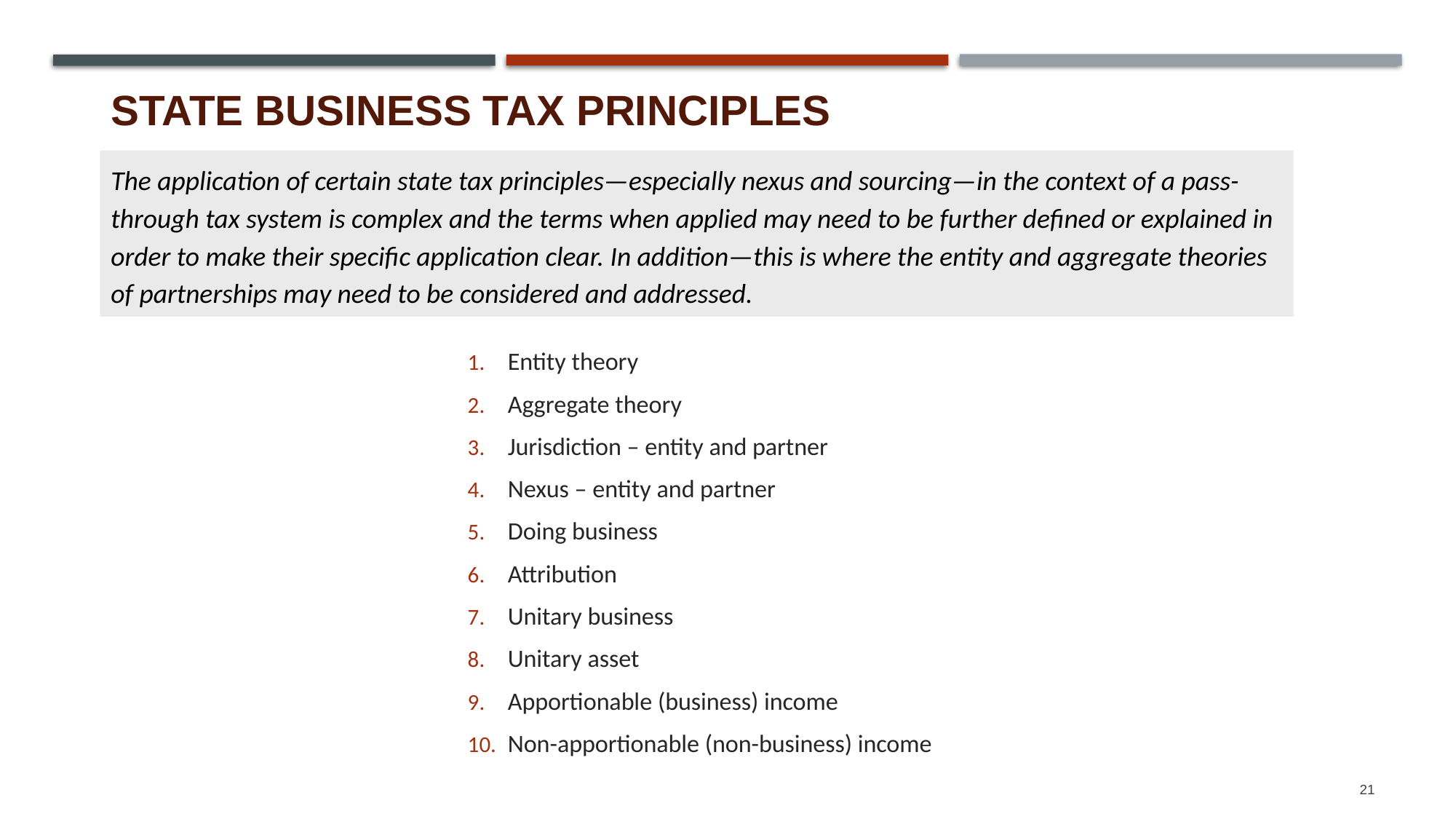

# State Business Tax Principles
The application of certain state tax principles—especially nexus and sourcing—in the context of a pass-through tax system is complex and the terms when applied may need to be further defined or explained in order to make their specific application clear. In addition—this is where the entity and aggregate theories of partnerships may need to be considered and addressed.
Entity theory
Aggregate theory
Jurisdiction – entity and partner
Nexus – entity and partner
Doing business
Attribution
Unitary business
Unitary asset
Apportionable (business) income
Non-apportionable (non-business) income

21